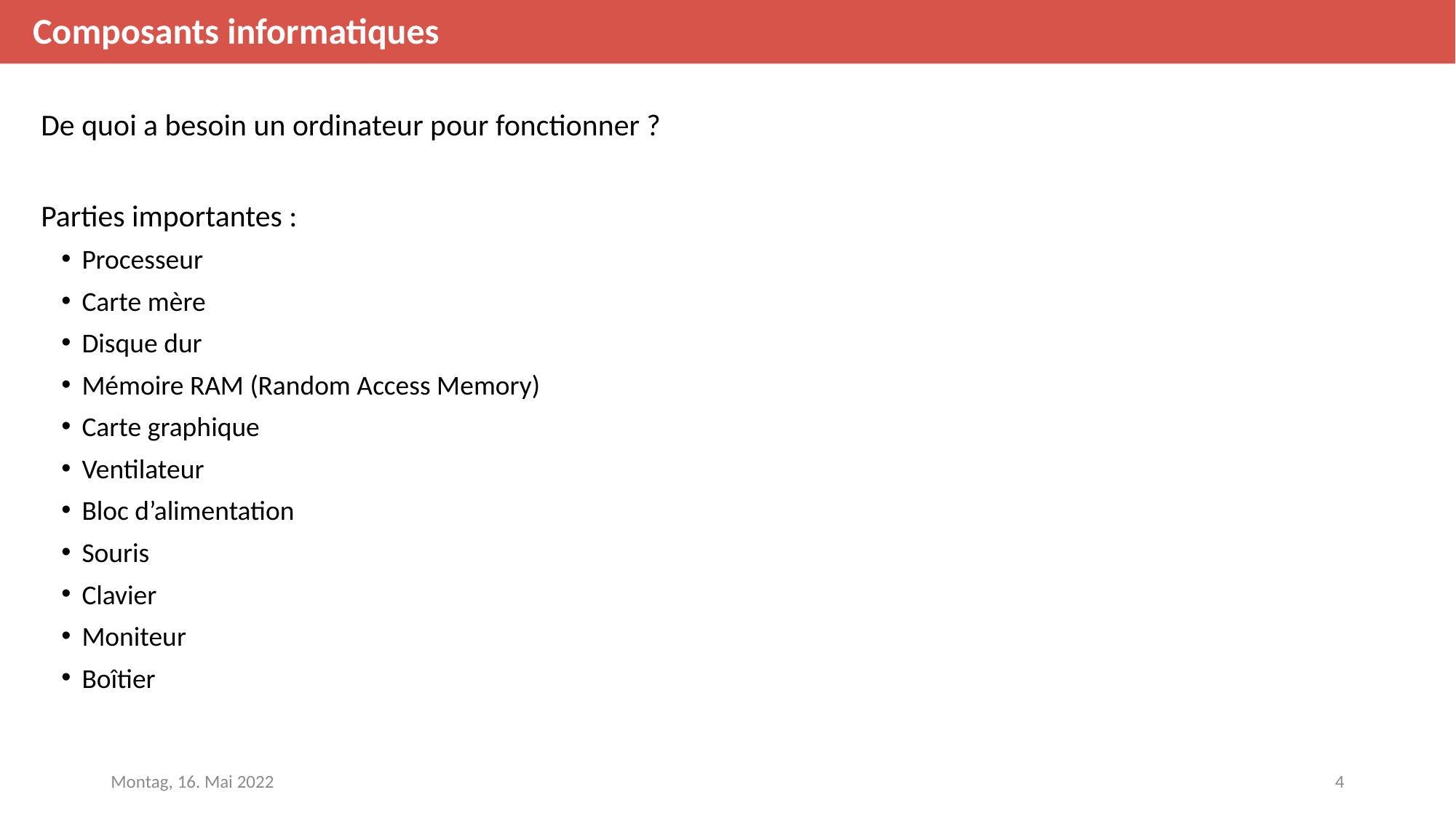

Composants informatiques
De quoi a besoin un ordinateur pour fonctionner ?

Parties importantes :
Processeur
Carte mère
Disque dur
Mémoire RAM (Random Access Memory)
Carte graphique
Ventilateur
Bloc d’alimentation
Souris
Clavier
Moniteur
Boîtier

Montag, 16. Mai 2022

4